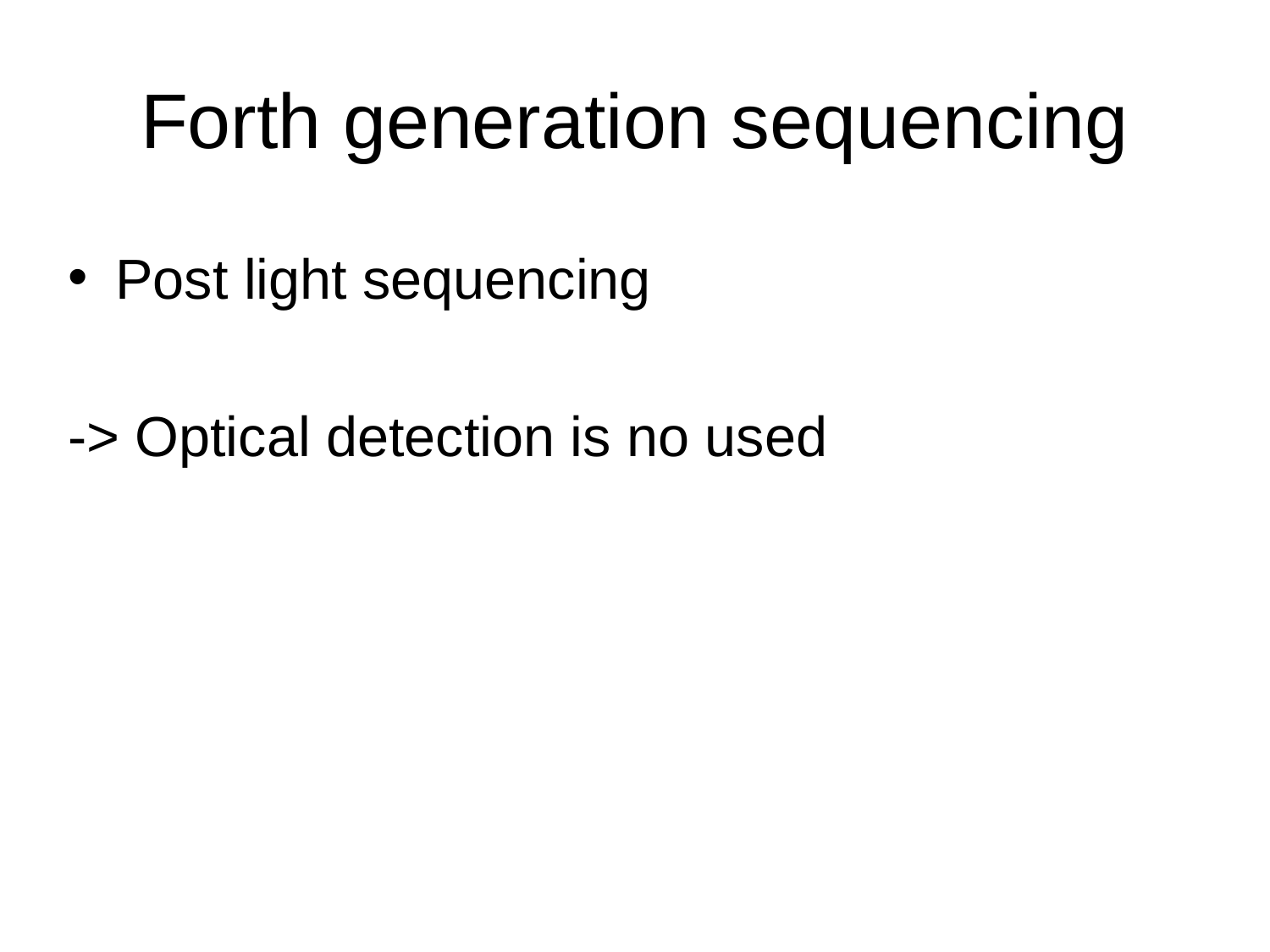

# Forth generation sequencing
Post light sequencing

-> Optical detection is no used